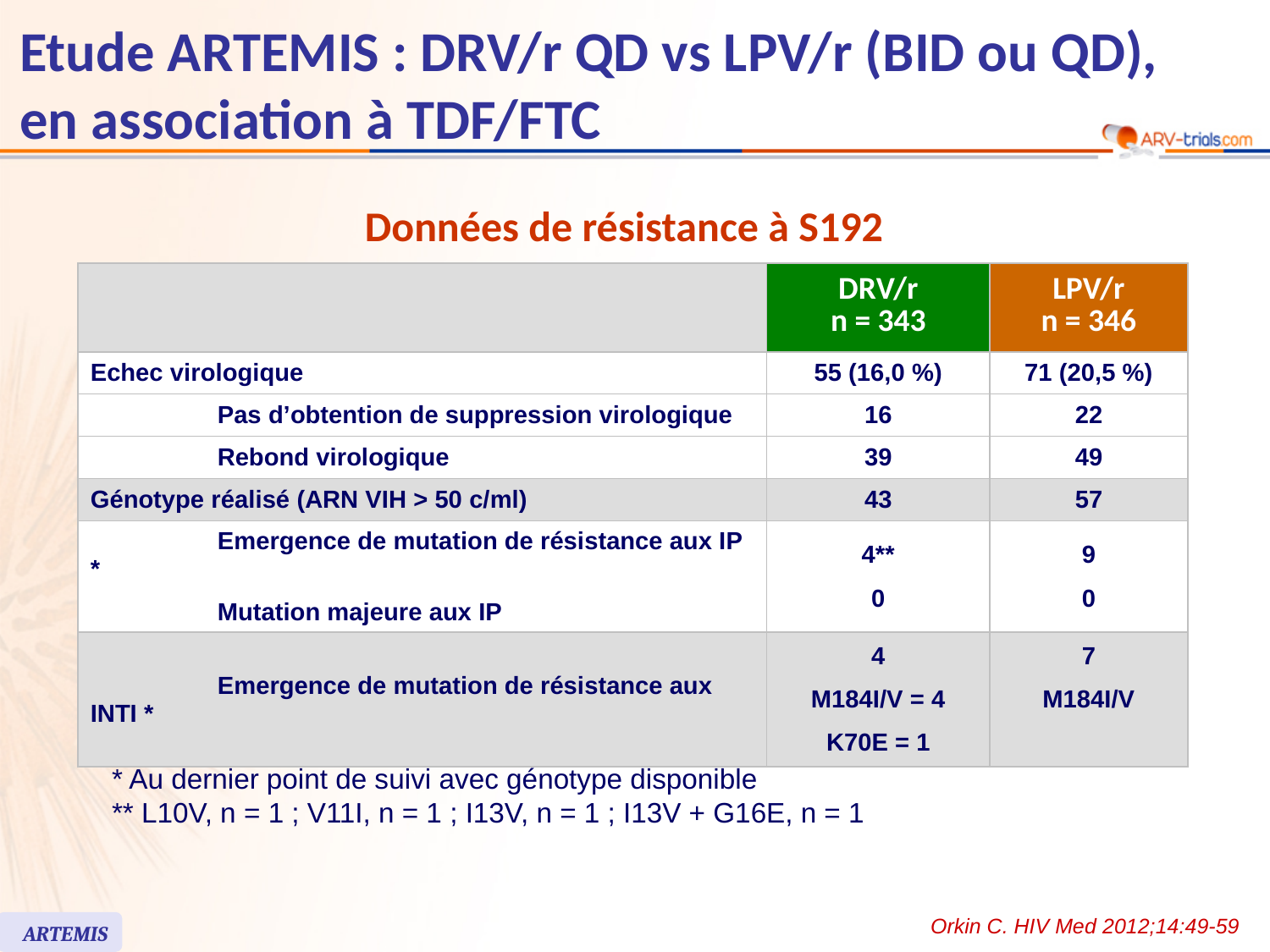

Etude ARTEMIS : DRV/r QD vs LPV/r (BID ou QD),
en association à TDF/FTC
Données de résistance à S192
|  | DRV/r n = 343 | LPV/r n = 346 |
| --- | --- | --- |
| Echec virologique | 55 (16,0 %) | 71 (20,5 %) |
| Pas d’obtention de suppression virologique | 16 | 22 |
| Rebond virologique | 39 | 49 |
| Génotype réalisé (ARN VIH > 50 c/ml) | 43 | 57 |
| Emergence de mutation de résistance aux IP \* Mutation majeure aux IP | 4\*\* 0 | 9 0 |
| Emergence de mutation de résistance aux INTI \* | 4 M184I/V = 4 K70E = 1 | 7 M184I/V |
* Au dernier point de suivi avec génotype disponible
** L10V, n = 1 ; V11I, n = 1 ; I13V, n = 1 ; I13V + G16E, n = 1
Orkin C. HIV Med 2012;14:49-59

ARTEMIS